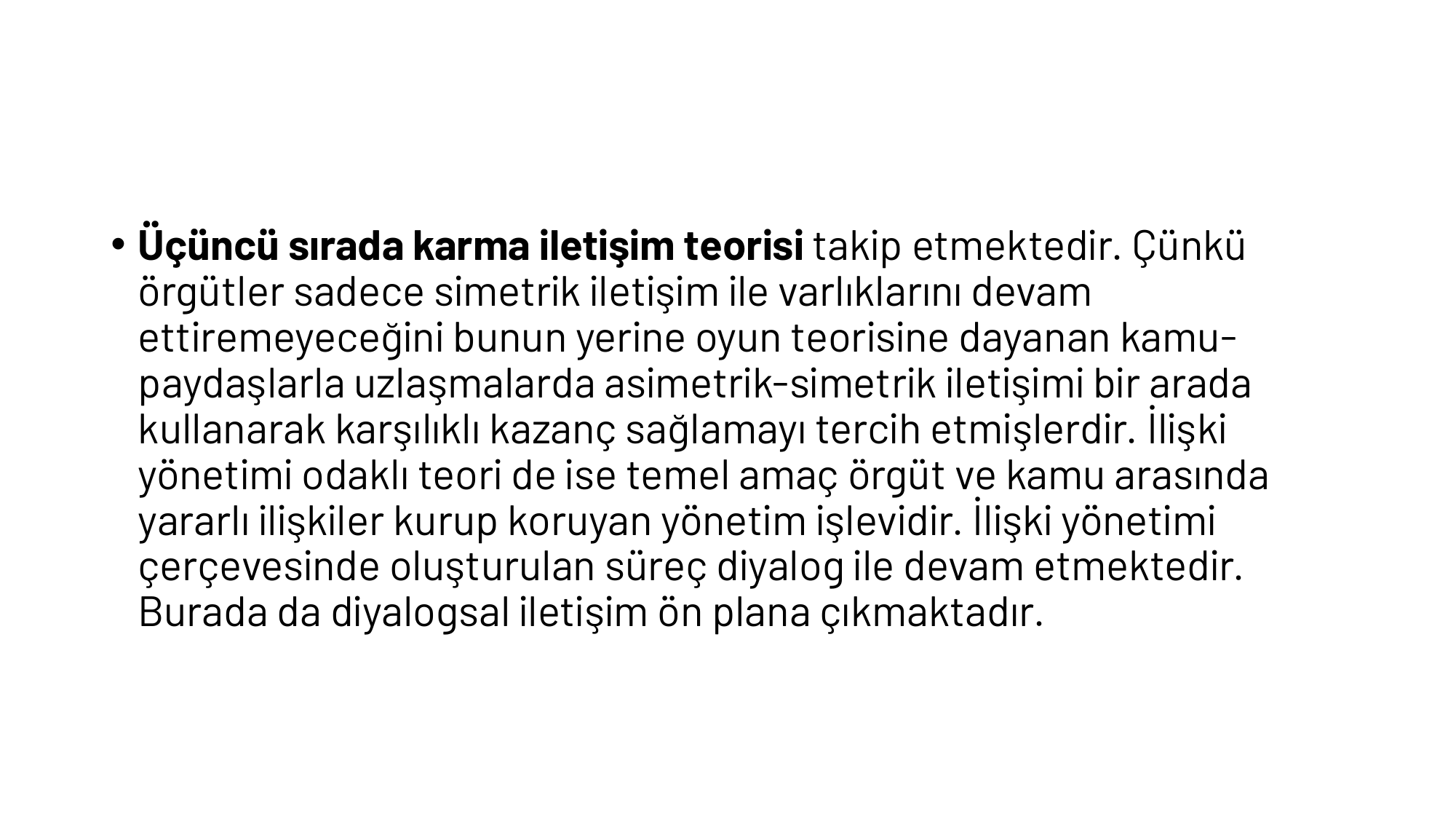

#
Üçüncü sırada karma iletişim teorisi takip etmektedir. Çünkü örgütler sadece simetrik iletişim ile varlıklarını devam ettiremeyeceğini bunun yerine oyun teorisine dayanan kamu-paydaşlarla uzlaşmalarda asimetrik-simetrik iletişimi bir arada kullanarak karşılıklı kazanç sağlamayı tercih etmişlerdir. İlişki yönetimi odaklı teori de ise temel amaç örgüt ve kamu arasında yararlı ilişkiler kurup koruyan yönetim işlevidir. İlişki yönetimi çerçevesinde oluşturulan süreç diyalog ile devam etmektedir. Burada da diyalogsal iletişim ön plana çıkmaktadır.